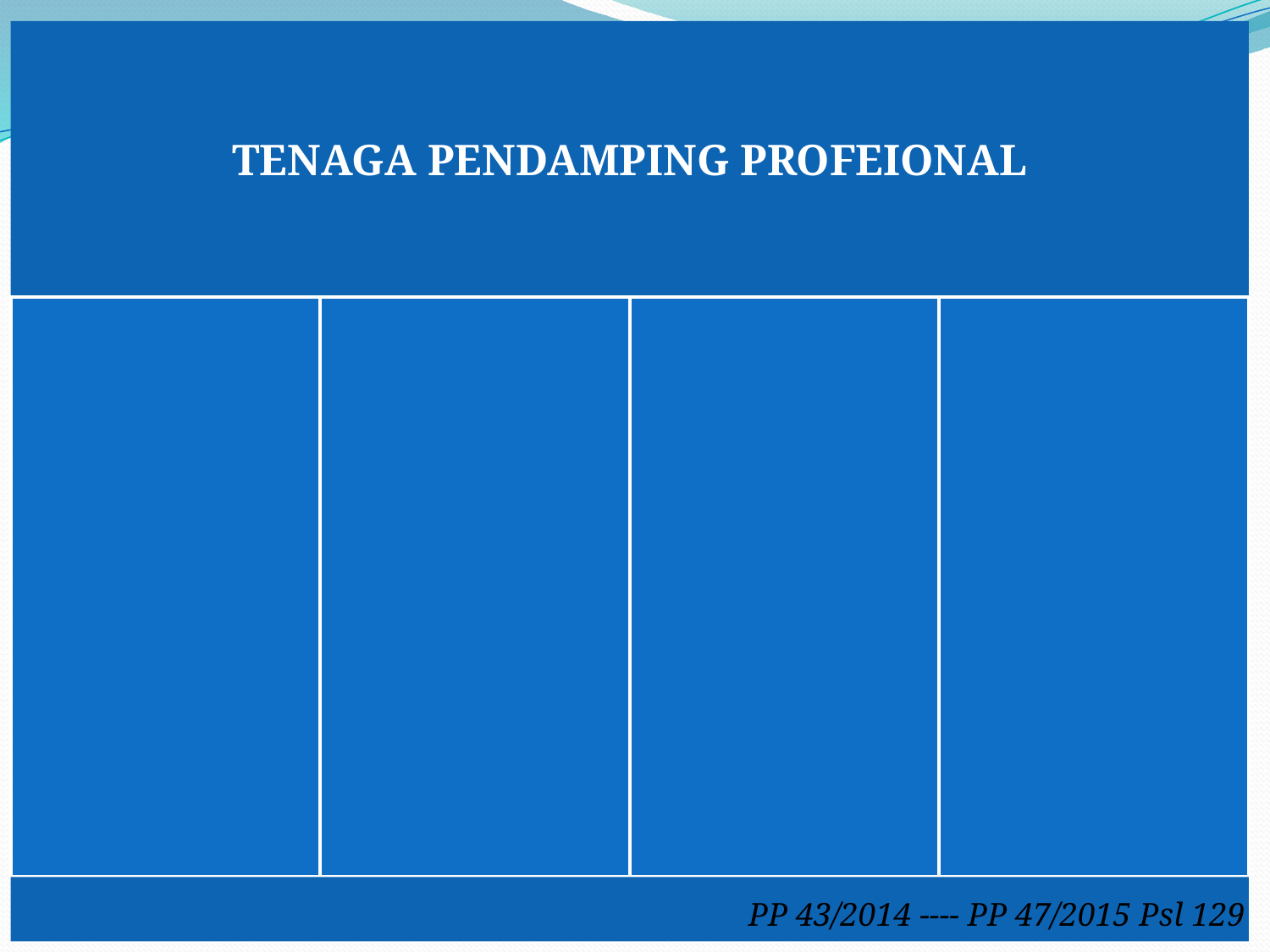

TENAGA PENDAMPING PROFEIONAL
PP 43/2014 ---- PP 47/2015 Psl 129